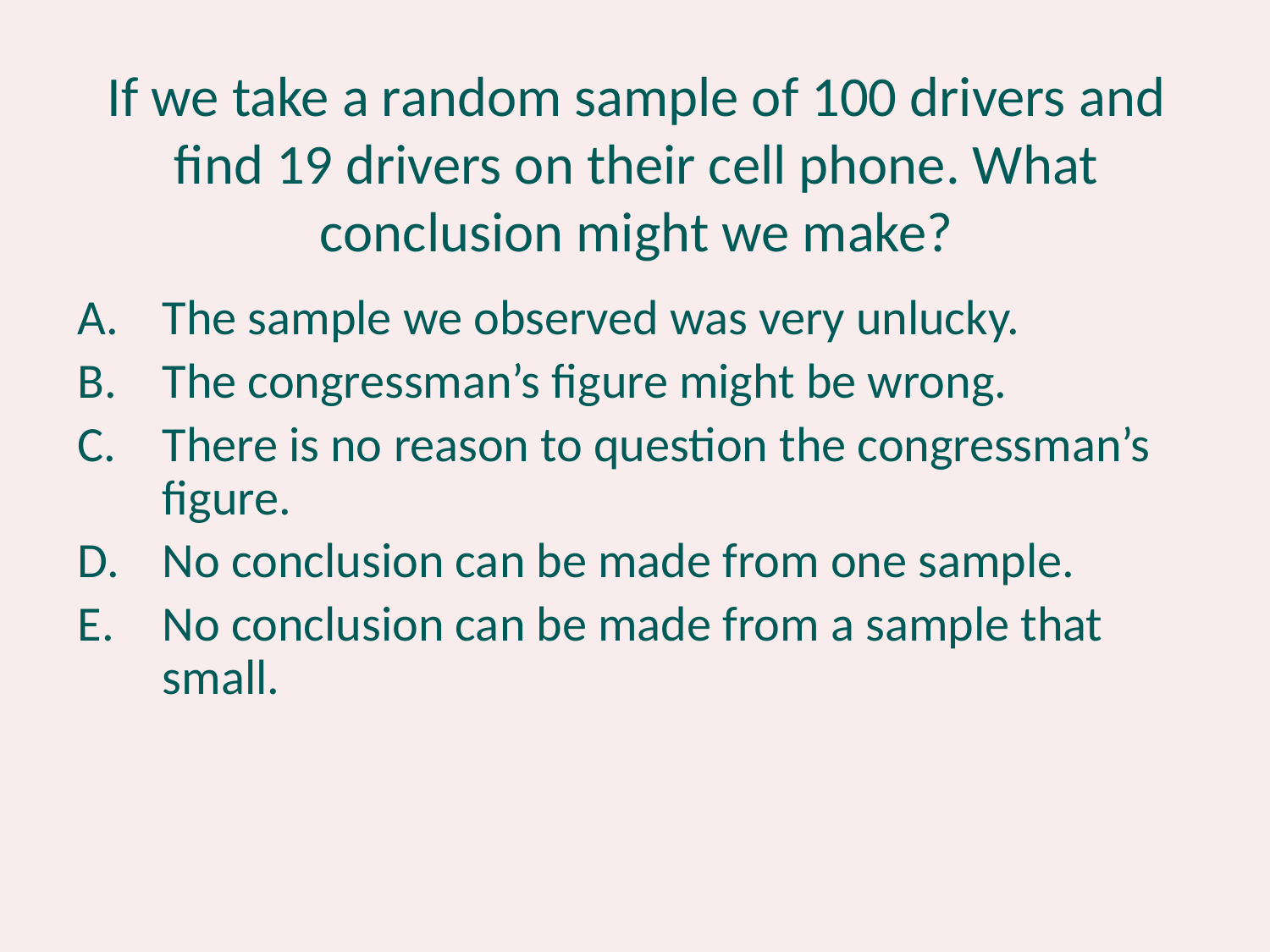

# If we take a random sample of 100 drivers and find 19 drivers on their cell phone. What conclusion might we make?
The sample we observed was very unlucky.
The congressman’s figure might be wrong.
There is no reason to question the congressman’s figure.
No conclusion can be made from one sample.
No conclusion can be made from a sample that small.